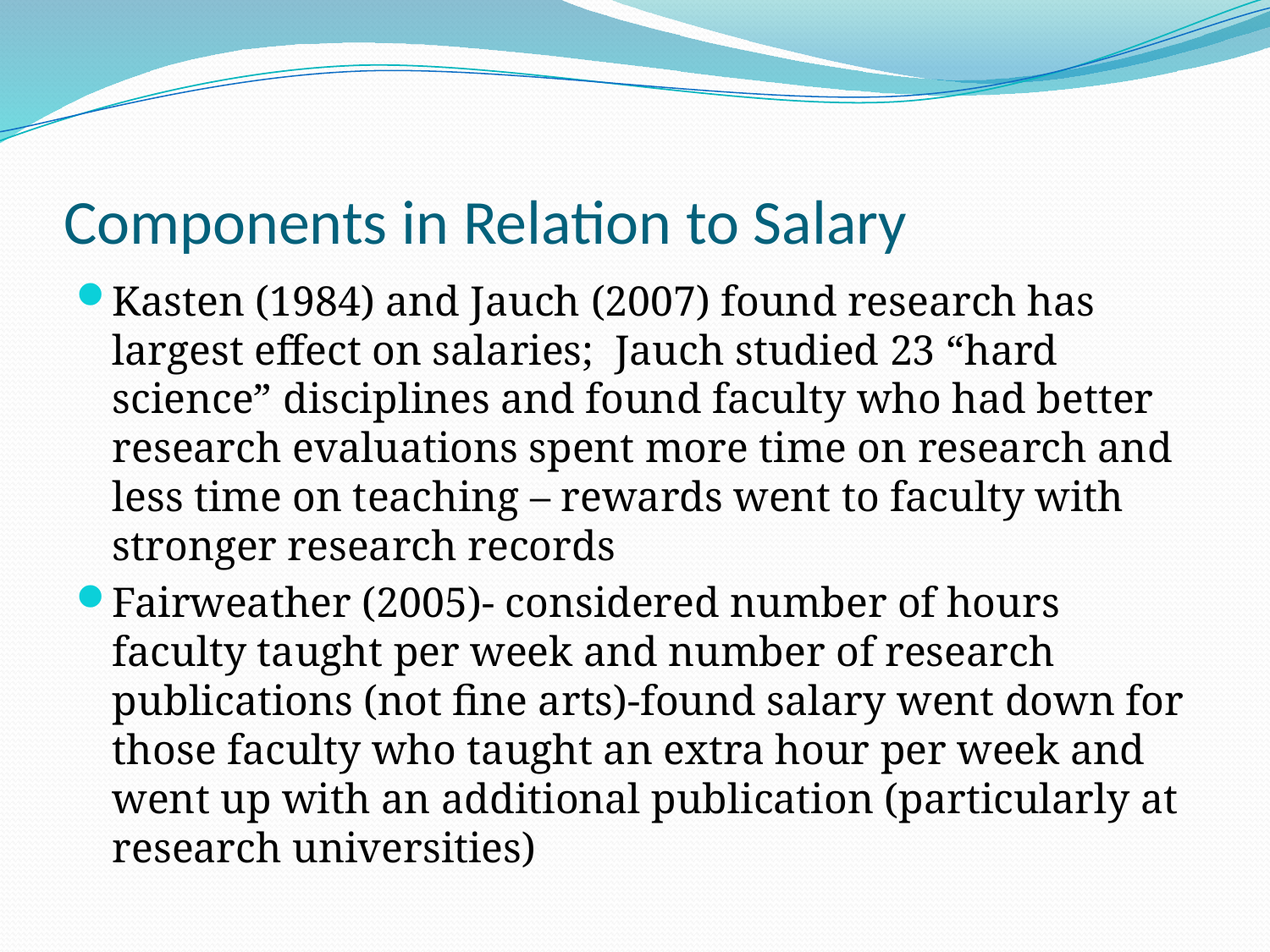

# Components in Relation to Salary
Kasten (1984) and Jauch (2007) found research has largest effect on salaries;  Jauch studied 23 “hard science” disciplines and found faculty who had better research evaluations spent more time on research and less time on teaching – rewards went to faculty with stronger research records
Fairweather (2005)- considered number of hours faculty taught per week and number of research publications (not fine arts)-found salary went down for those faculty who taught an extra hour per week and went up with an additional publication (particularly at research universities)